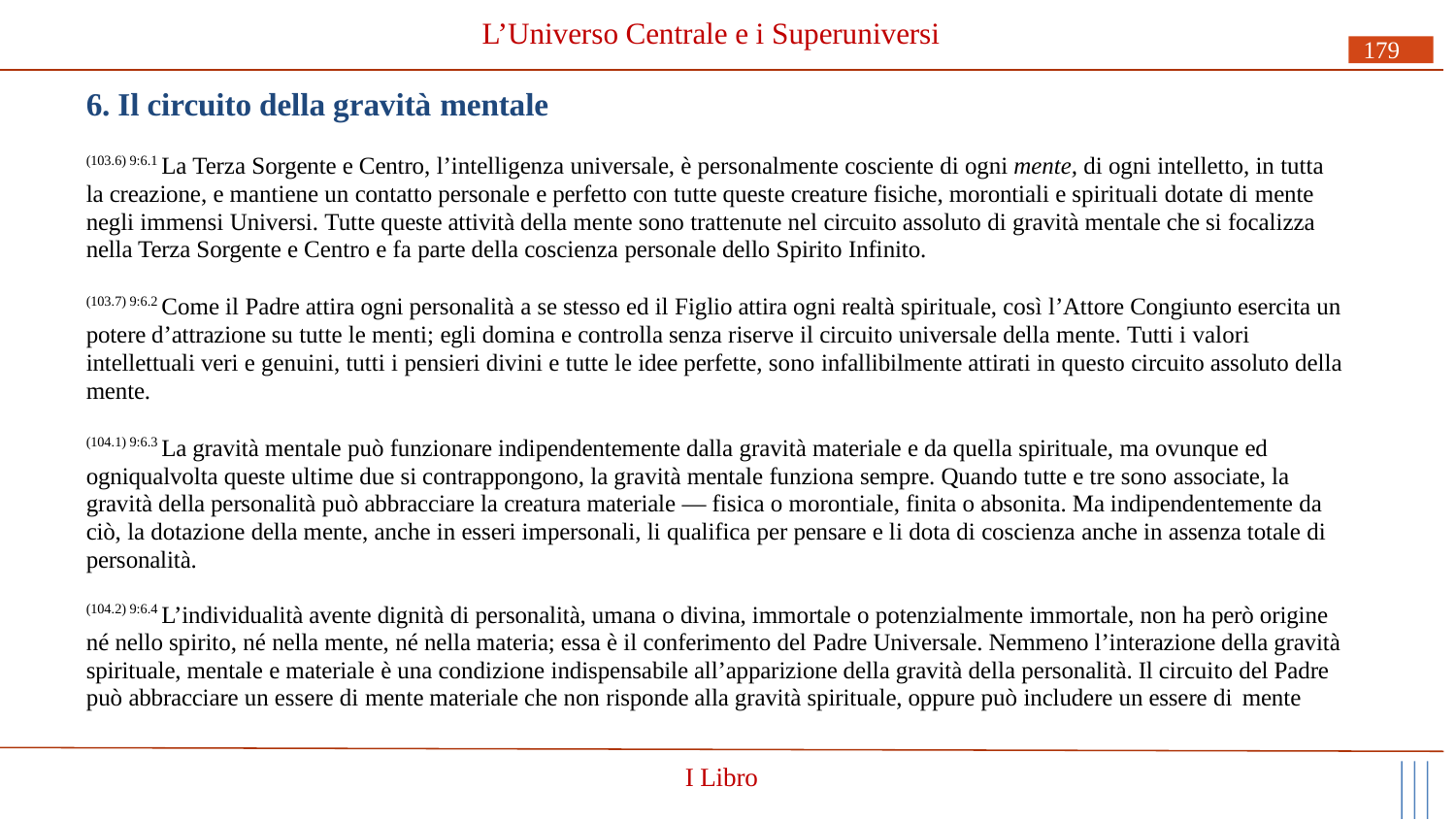

# L’Universo Centrale e i Superuniversi
179

6. Il circuito della gravità mentale
(103.6) 9:6.1 La Terza Sorgente e Centro, l’intelligenza universale, è personalmente cosciente di ogni mente, di ogni intelletto, in tutta  la creazione, e mantiene un contatto personale e perfetto con tutte queste creature fisiche, morontiali e spirituali dotate di mente  negli immensi Universi. Tutte queste attività della mente sono trattenute nel circuito assoluto di gravità mentale che si focalizza  nella Terza Sorgente e Centro e fa parte della coscienza personale dello Spirito Infinito.

(103.7) 9:6.2 Come il Padre attira ogni personalità a se stesso ed il Figlio attira ogni realtà spirituale, così l’Attore Congiunto esercita un  potere d’attrazione su tutte le menti; egli domina e controlla senza riserve il circuito universale della mente. Tutti i valori  intellettuali veri e genuini, tutti i pensieri divini e tutte le idee perfette, sono infallibilmente attirati in questo circuito assoluto della  mente.

(104.1) 9:6.3 La gravità mentale può funzionare indipendentemente dalla gravità materiale e da quella spirituale, ma ovunque ed  ogniqualvolta queste ultime due si contrappongono, la gravità mentale funziona sempre. Quando tutte e tre sono associate, la  gravità della personalità può abbracciare la creatura materiale — fisica o morontiale, finita o absonita. Ma indipendentemente da  ciò, la dotazione della mente, anche in esseri impersonali, li qualifica per pensare e li dota di coscienza anche in assenza totale di  personalità.

(104.2) 9:6.4 L’individualità avente dignità di personalità, umana o divina, immortale o potenzialmente immortale, non ha però origine  né nello spirito, né nella mente, né nella materia; essa è il conferimento del Padre Universale. Nemmeno l’interazione della gravità  spirituale, mentale e materiale è una condizione indispensabile all’apparizione della gravità della personalità. Il circuito del Padre  può abbracciare un essere di mente materiale che non risponde alla gravità spirituale, oppure può includere un essere di mente

I Libro